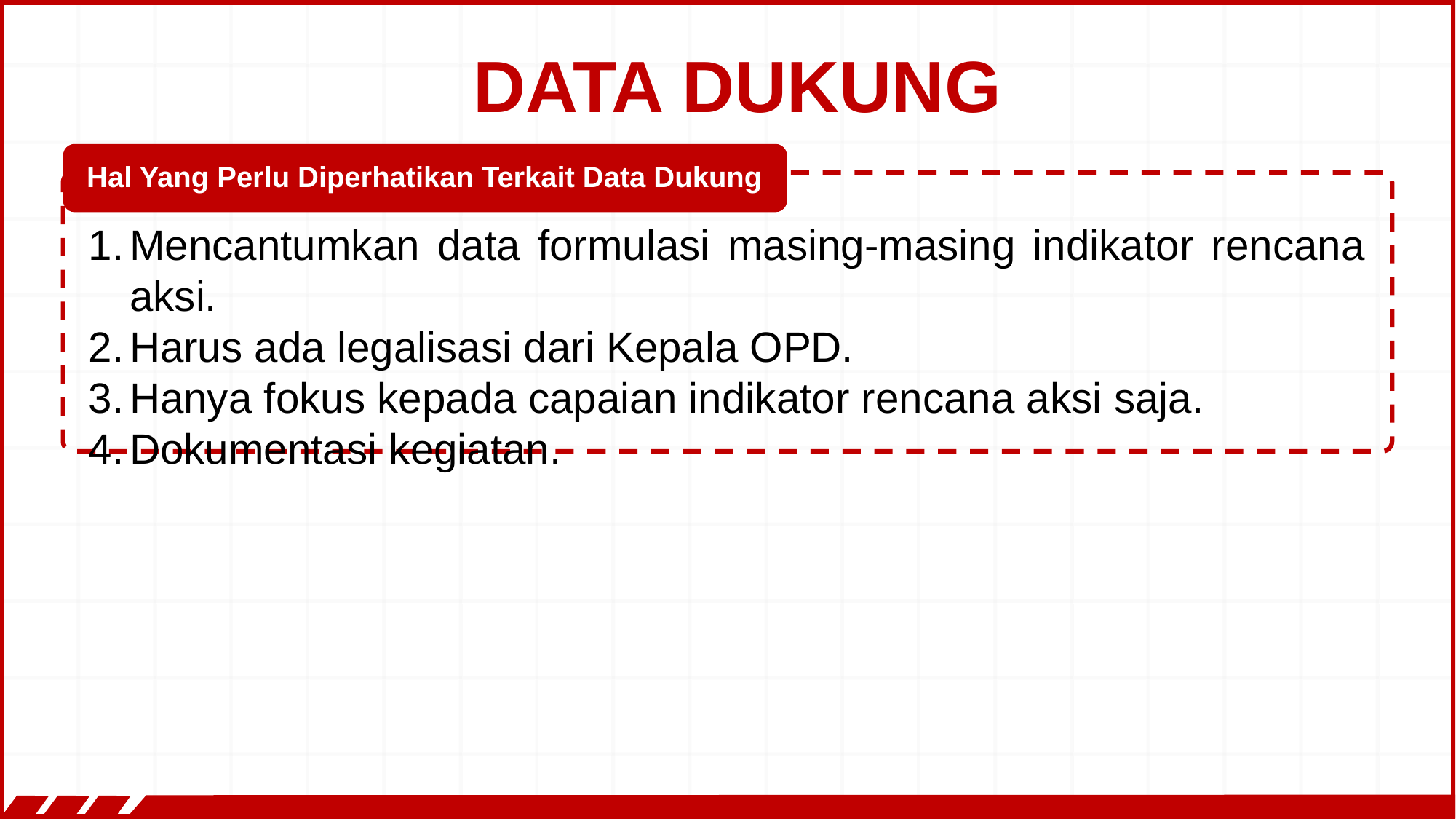

DATA DUKUNG
Hal Yang Perlu Diperhatikan Terkait Data Dukung

Mencantumkan data formulasi masing-masing indikator rencana aksi.
Harus ada legalisasi dari Kepala OPD.
Hanya fokus kepada capaian indikator rencana aksi saja.
Dokumentasi kegiatan.